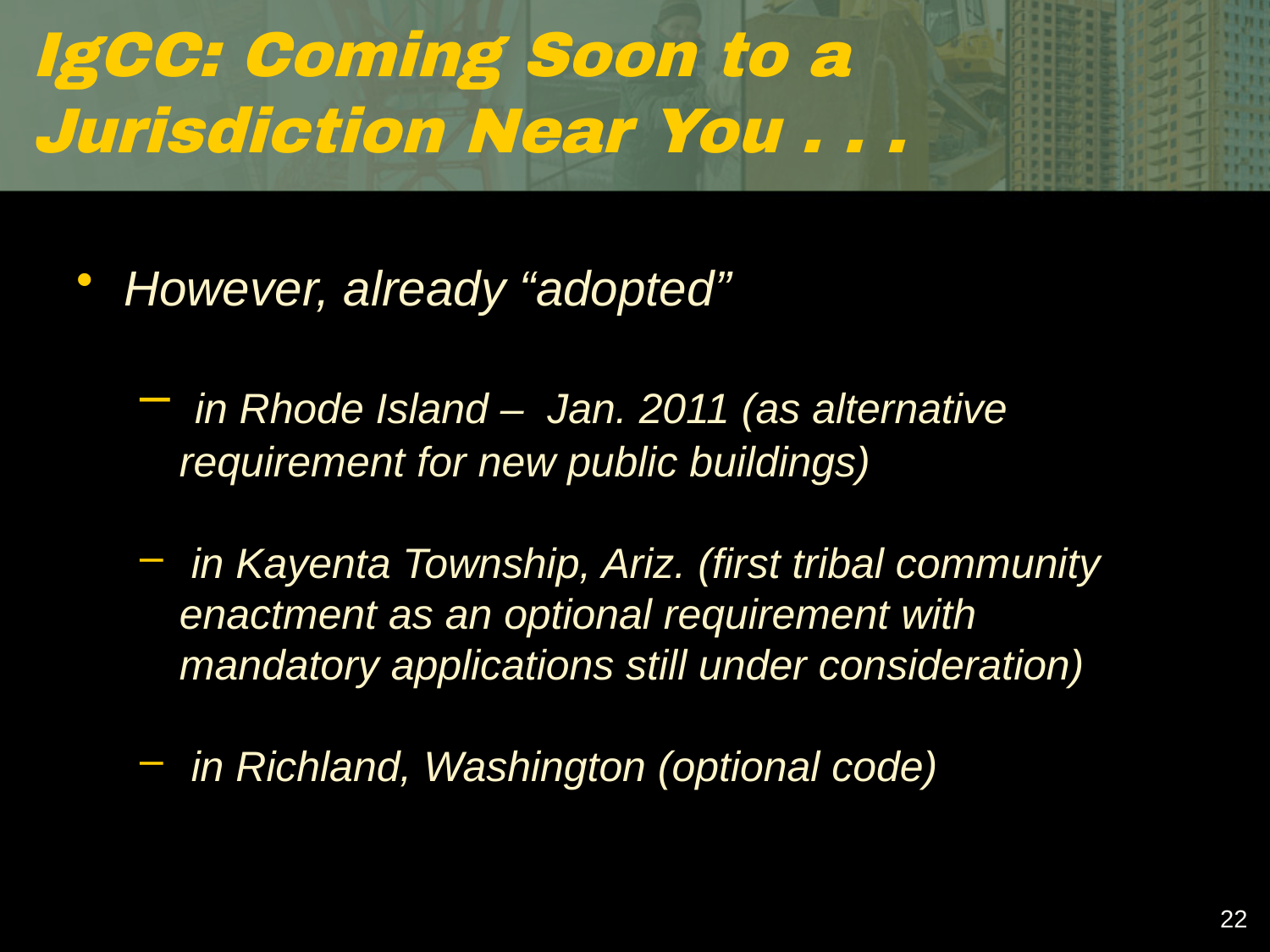

# IgCC: Coming Soon to a Jurisdiction Near You . . .
However, already “adopted”
 in Rhode Island –  Jan. 2011 (as alternative requirement for new public buildings)
 in Kayenta Township, Ariz. (first tribal community enactment as an optional requirement with	mandatory applications still under consideration)
 in Richland, Washington (optional code)

22